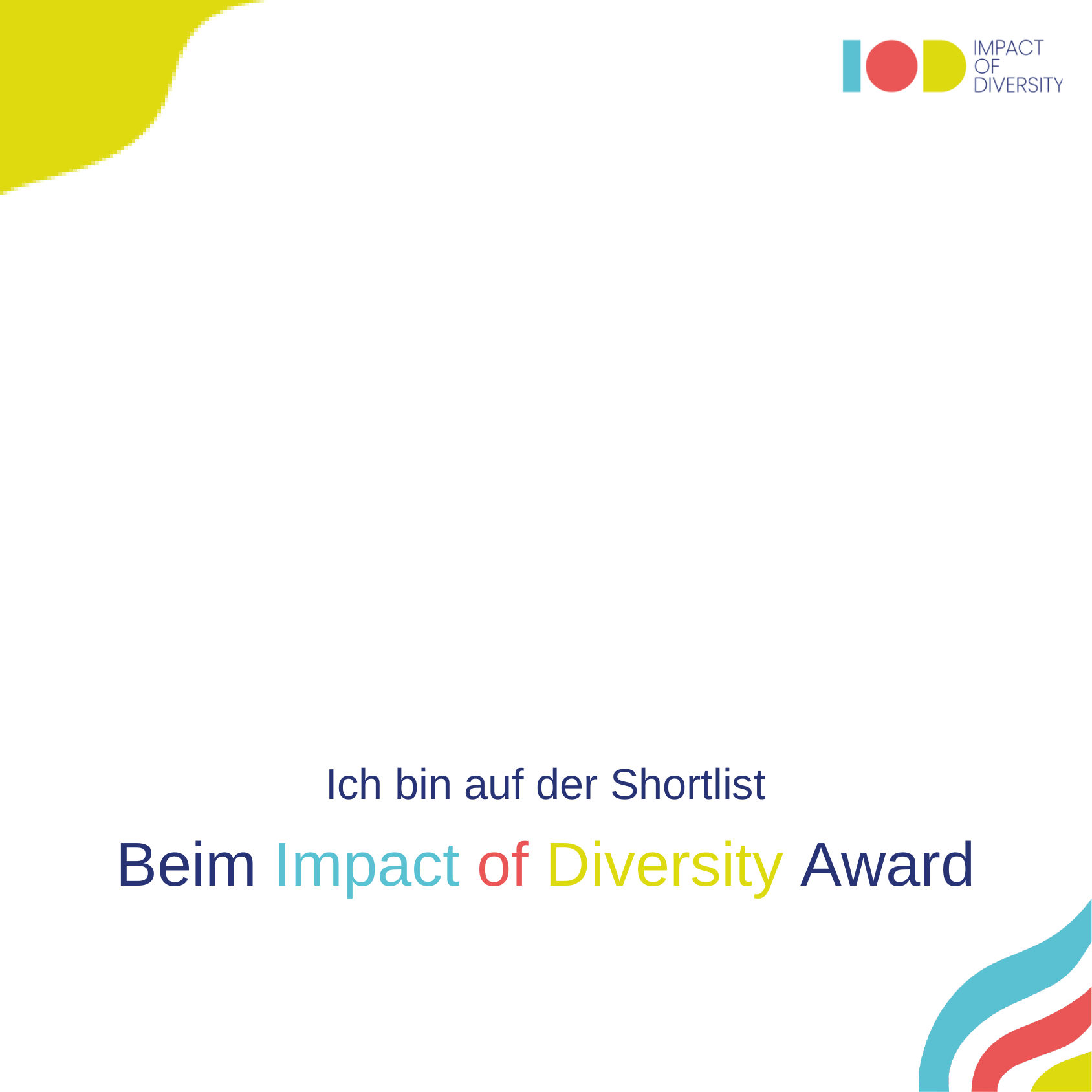

Ich bin auf der Shortlist
Beim Impact of Diversity Award